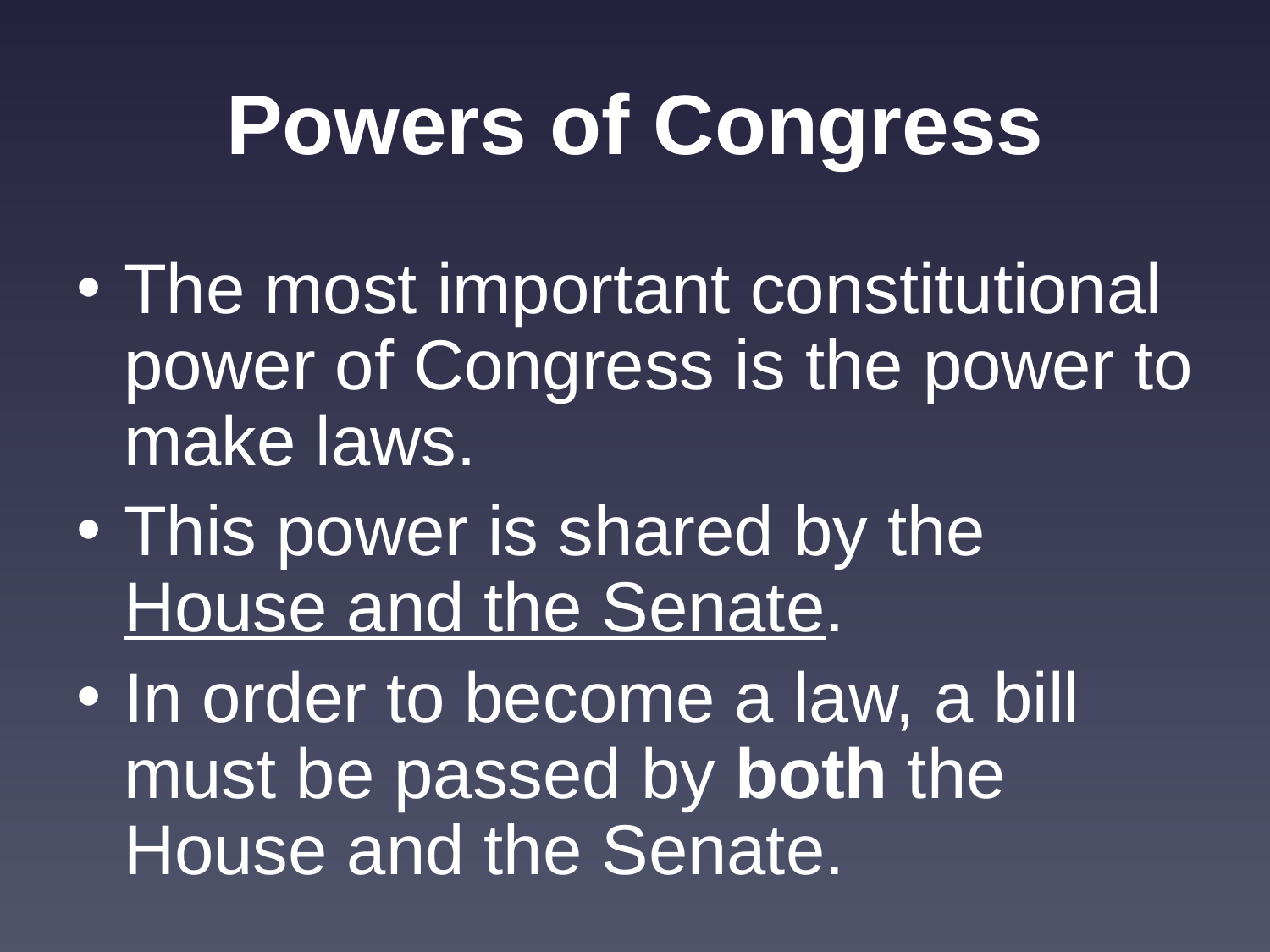

# Powers of Congress
The most important constitutional power of Congress is the power to make laws.
This power is shared by the House and the Senate.
In order to become a law, a bill must be passed by both the House and the Senate.